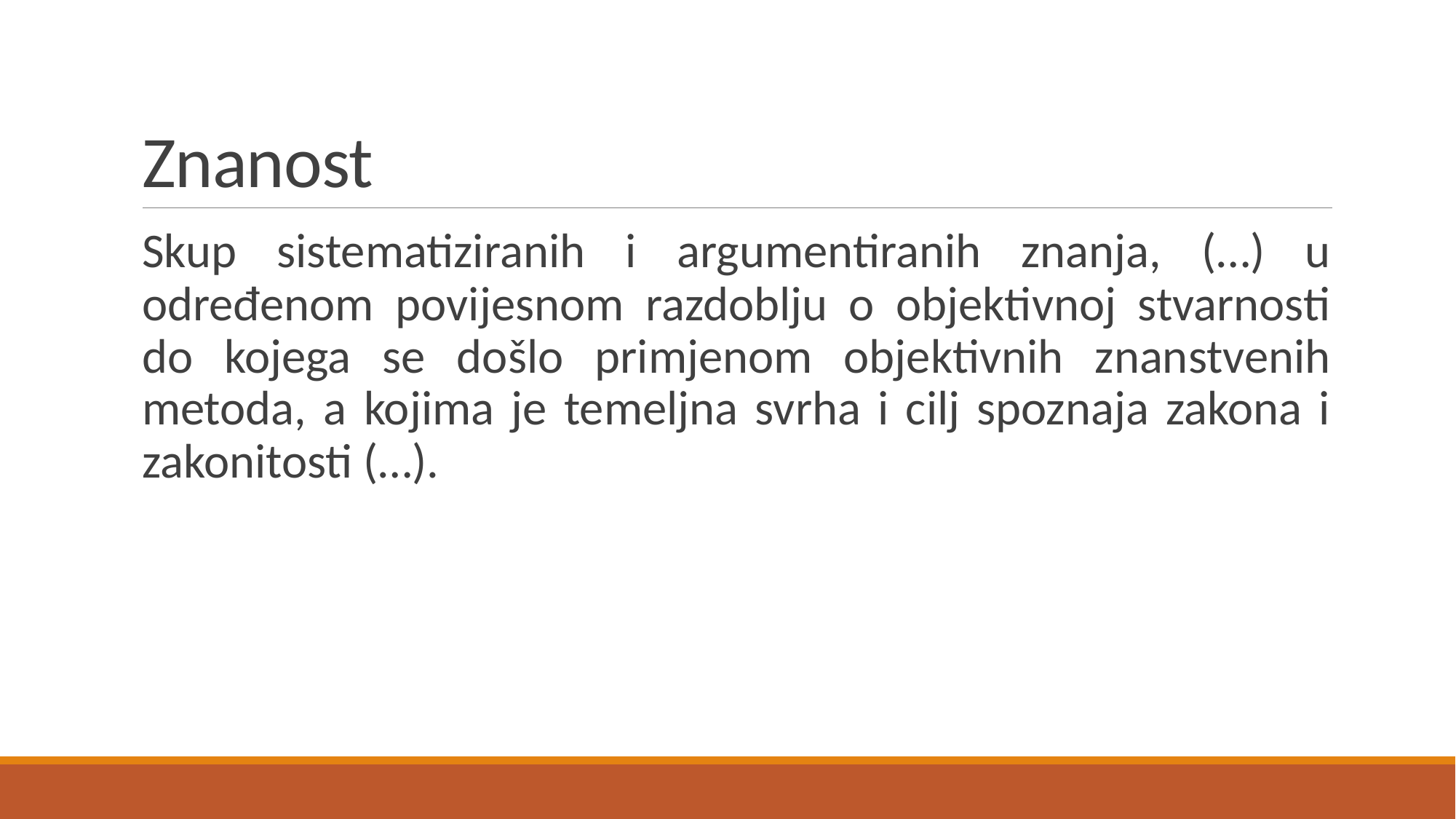

# Znanost
Skup sistematiziranih i argumentiranih znanja, (…) u određenom povijesnom razdoblju o objektivnoj stvarnosti do kojega se došlo primjenom objektivnih znanstvenih metoda, a kojima je temeljna svrha i cilj spoznaja zakona i zakonitosti (…).